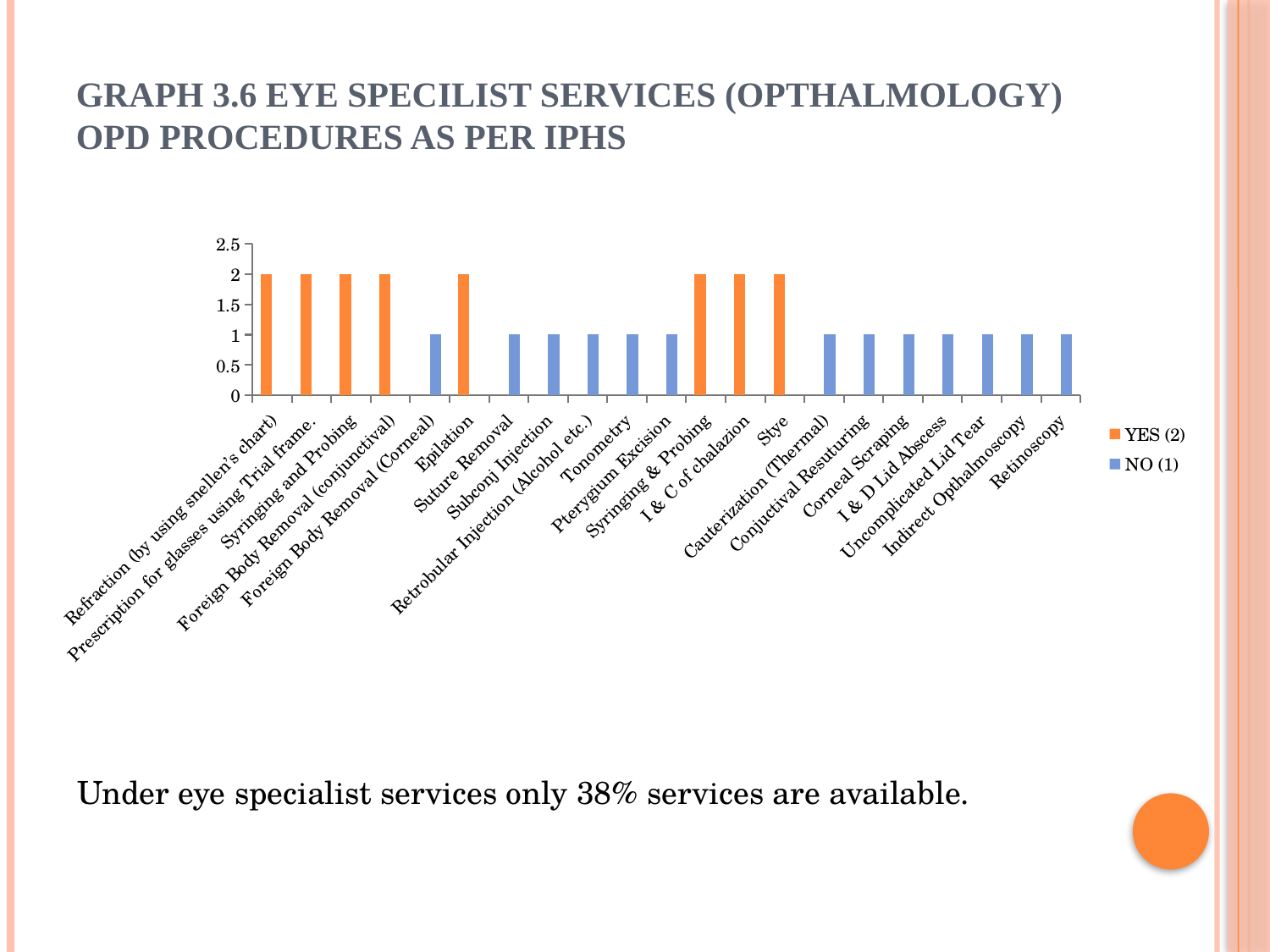

# GRAPH 3.6 EYE SPECILIST SERVICES (OPTHALMOLOGY) OPD PROCEDURES AS PER IPHS

### Chart

| Category | YES (2)  | NO (1) |
|---|---|---|
| Refraction (by using snellen’s chart) | 2.0 | None |
| Prescription for glasses using Trial frame. | 2.0 | None |
| Syringing and Probing | 2.0 | None |
| Foreign Body Removal (conjunctival) | 2.0 | None |
| Foreign Body Removal (Corneal) | None | 1.0 |
| Epilation | 2.0 | None |
| Suture Removal | None | 1.0 |
| Subconj Injection | None | 1.0 |
| Retrobular Injection (Alcohol etc.) | None | 1.0 |
| Tonometry | None | 1.0 |
| Pterygium Excision | None | 1.0 |
| Syringing & Probing | 2.0 | None |
| I & C of chalazion | 2.0 | None |
| Stye | 2.0 | None |
| Cauterization (Thermal) | None | 1.0 |
| Conjuctival Resuturing | None | 1.0 |
| Corneal Scraping | None | 1.0 |
| I & D Lid Abscess | None | 1.0 |
| Uncomplicated Lid Tear | None | 1.0 |
| Indirect Opthalmoscopy | None | 1.0 |
| Retinoscopy | None | 1.0 |
Under eye specialist services only 38% services are available.